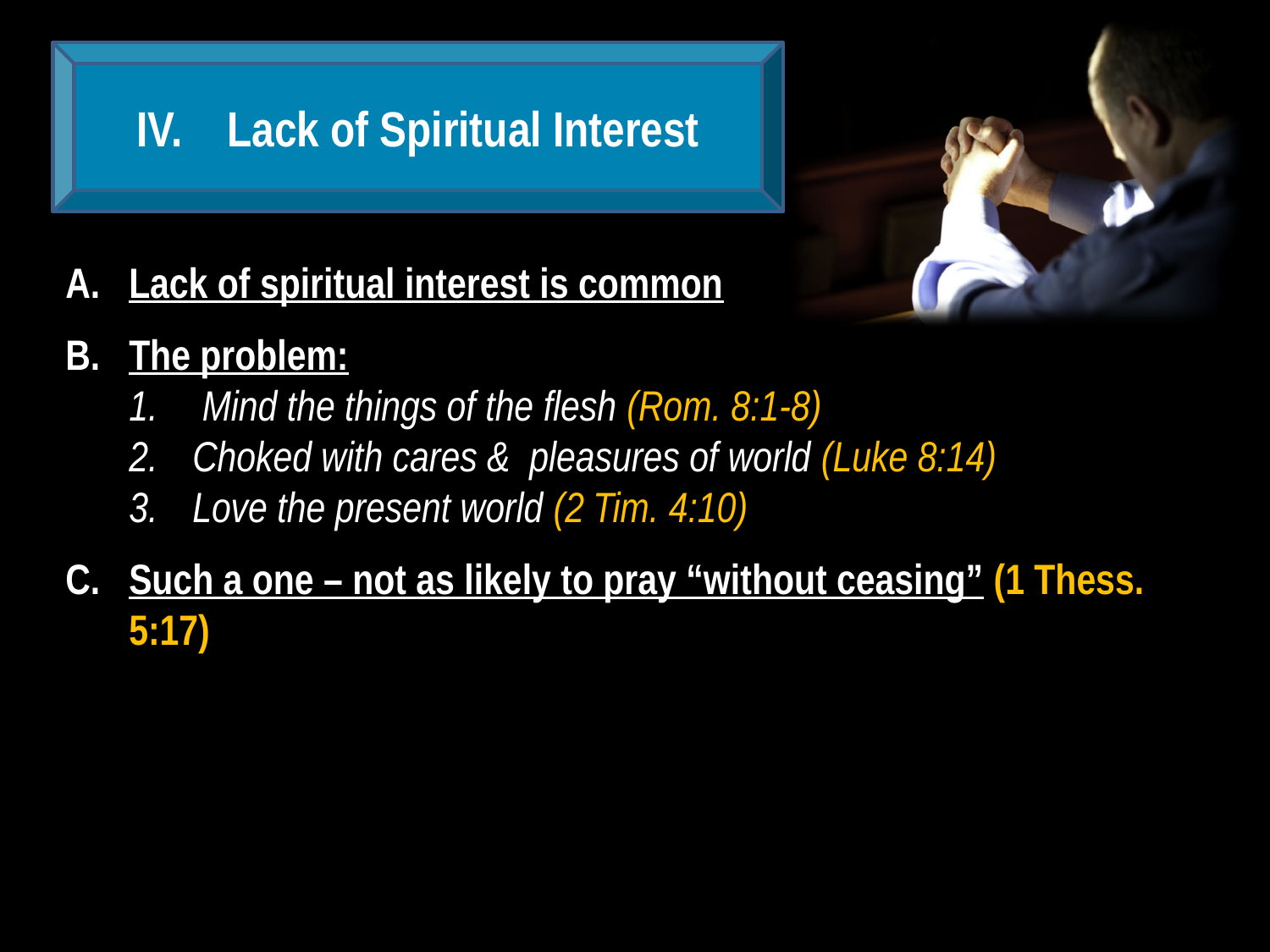

Lack of Spiritual Interest
Lack of spiritual interest is common

The problem:
 Mind the things of the flesh (Rom. 8:1-8)
Choked with cares &  pleasures of world (Luke 8:14)
Love the present world (2 Tim. 4:10)

Such a one – not as likely to pray “without ceasing” (1 Thess. 5:17)